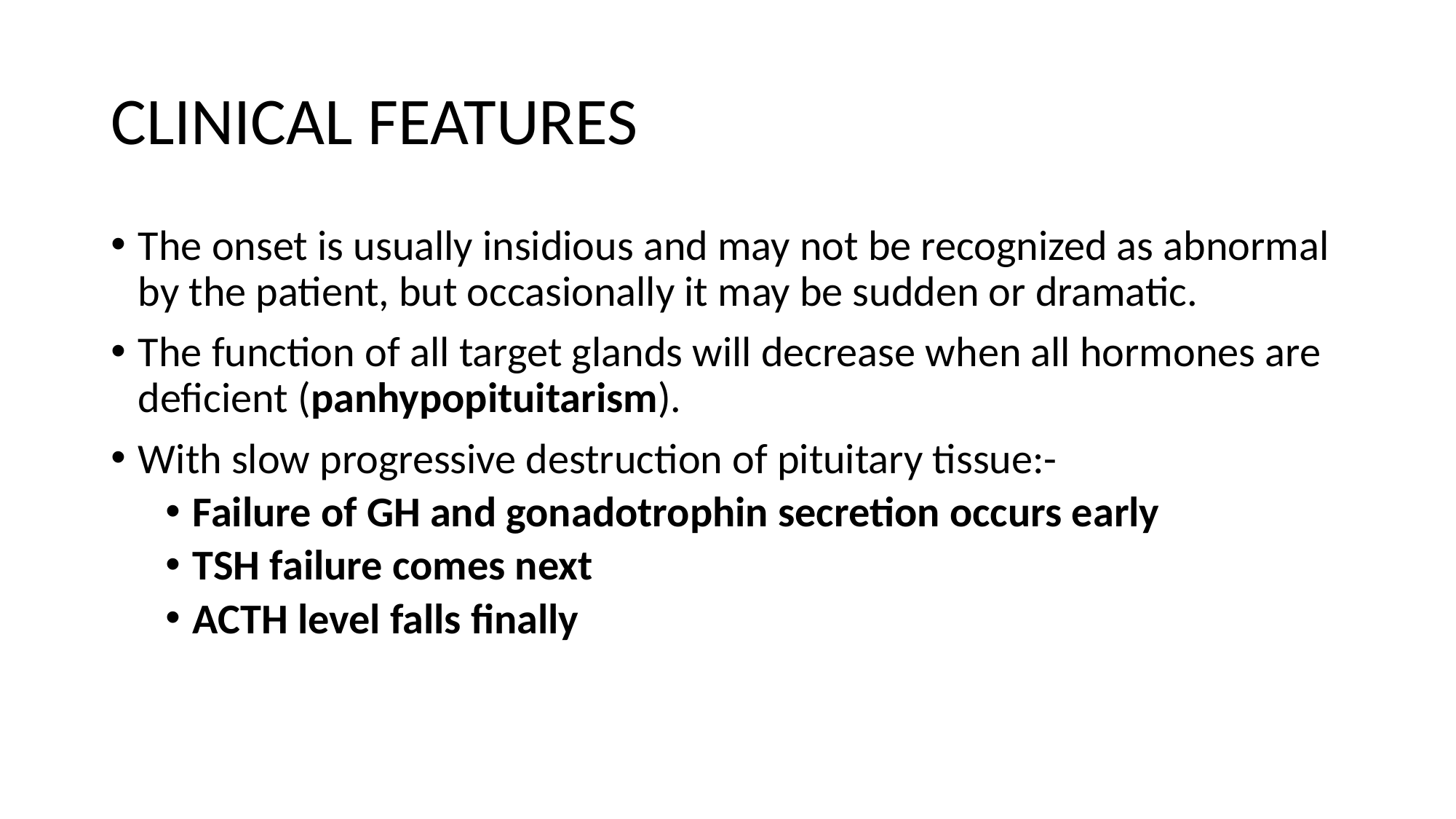

# CLINICAL FEATURES
The onset is usually insidious and may not be recognized as abnormal by the patient, but occasionally it may be sudden or dramatic.
The function of all target glands will decrease when all hormones are deficient (panhypopituitarism).
With slow progressive destruction of pituitary tissue:-
Failure of GH and gonadotrophin secretion occurs early
TSH failure comes next
ACTH level falls finally